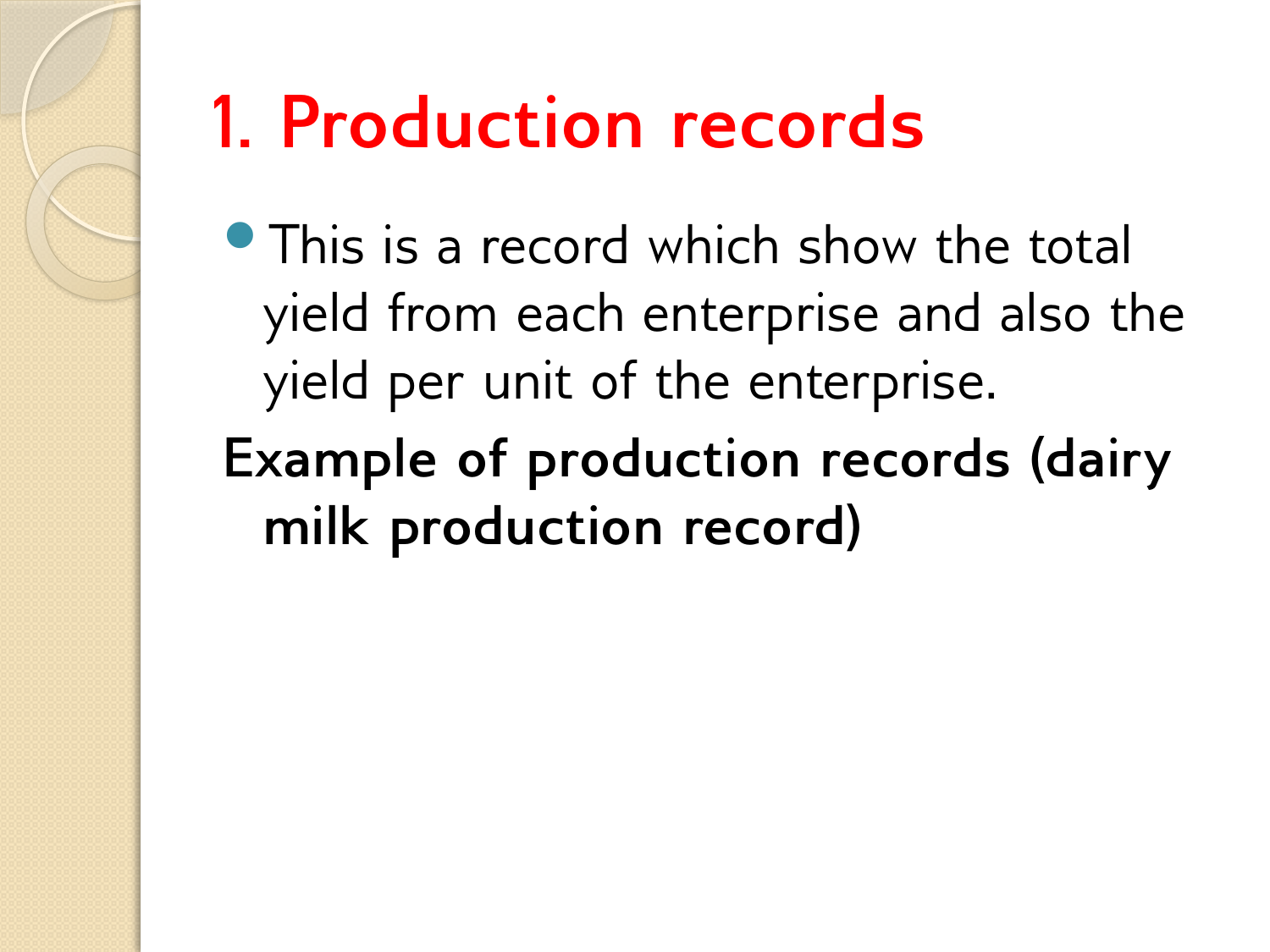

# 1. Production records
This is a record which show the total yield from each enterprise and also the yield per unit of the enterprise.
Example of production records (dairy milk production record)